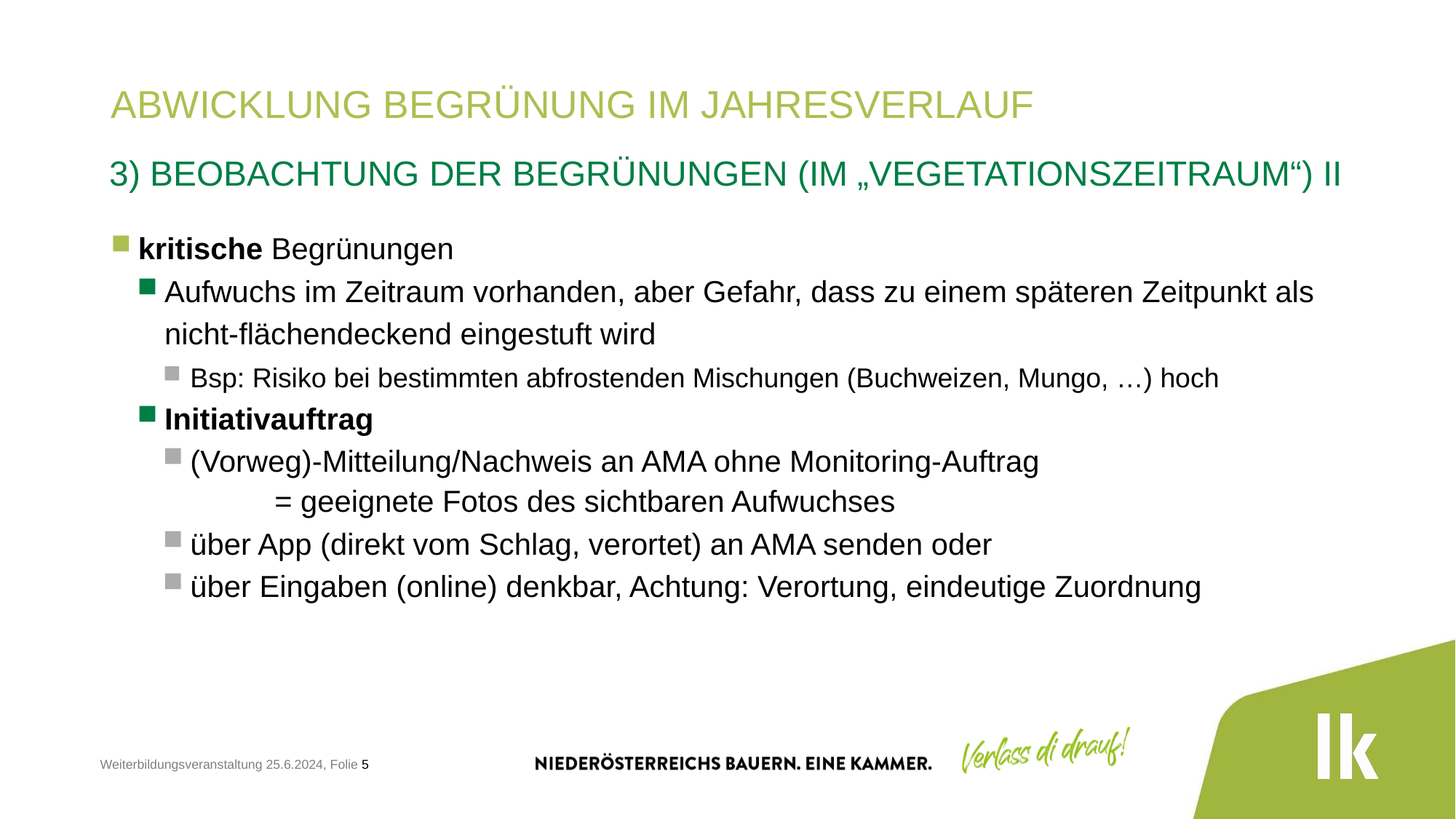

# Abwicklung Begrünung im Jahresverlauf
3) Beobachtung der Begrünungen (im „VegetationsZeitraum“) II
kritische Begrünungen
Aufwuchs im Zeitraum vorhanden, aber Gefahr, dass zu einem späteren Zeitpunkt als nicht-flächendeckend eingestuft wird
Bsp: Risiko bei bestimmten abfrostenden Mischungen (Buchweizen, Mungo, …) hoch
Initiativauftrag
(Vorweg)-Mitteilung/Nachweis an AMA ohne Monitoring-Auftrag
= geeignete Fotos des sichtbaren Aufwuchses
über App (direkt vom Schlag, verortet) an AMA senden oder
über Eingaben (online) denkbar, Achtung: Verortung, eindeutige Zuordnung

Weiterbildungsveranstaltung 25.6.2024, Folie 5